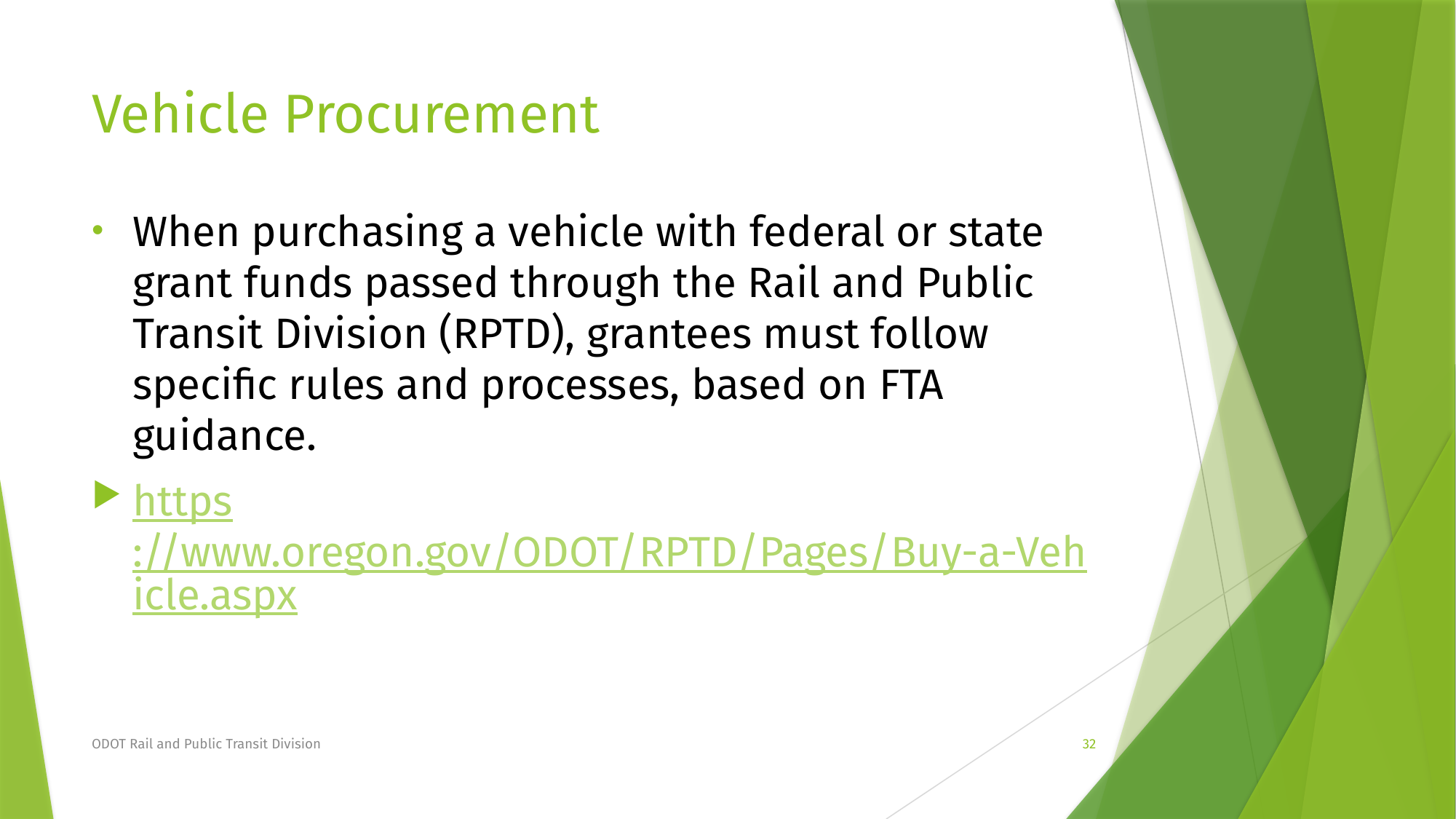

# Vehicle Procurement
When purchasing a vehicle with federal or state grant funds passed through the Rail and Public Transit Division (RPTD), grantees must follow specific rules and processes, based on FTA guidance.
https://www.oregon.gov/ODOT/RPTD/Pages/Buy-a-Vehicle.aspx
ODOT Rail and Public Transit Division
32